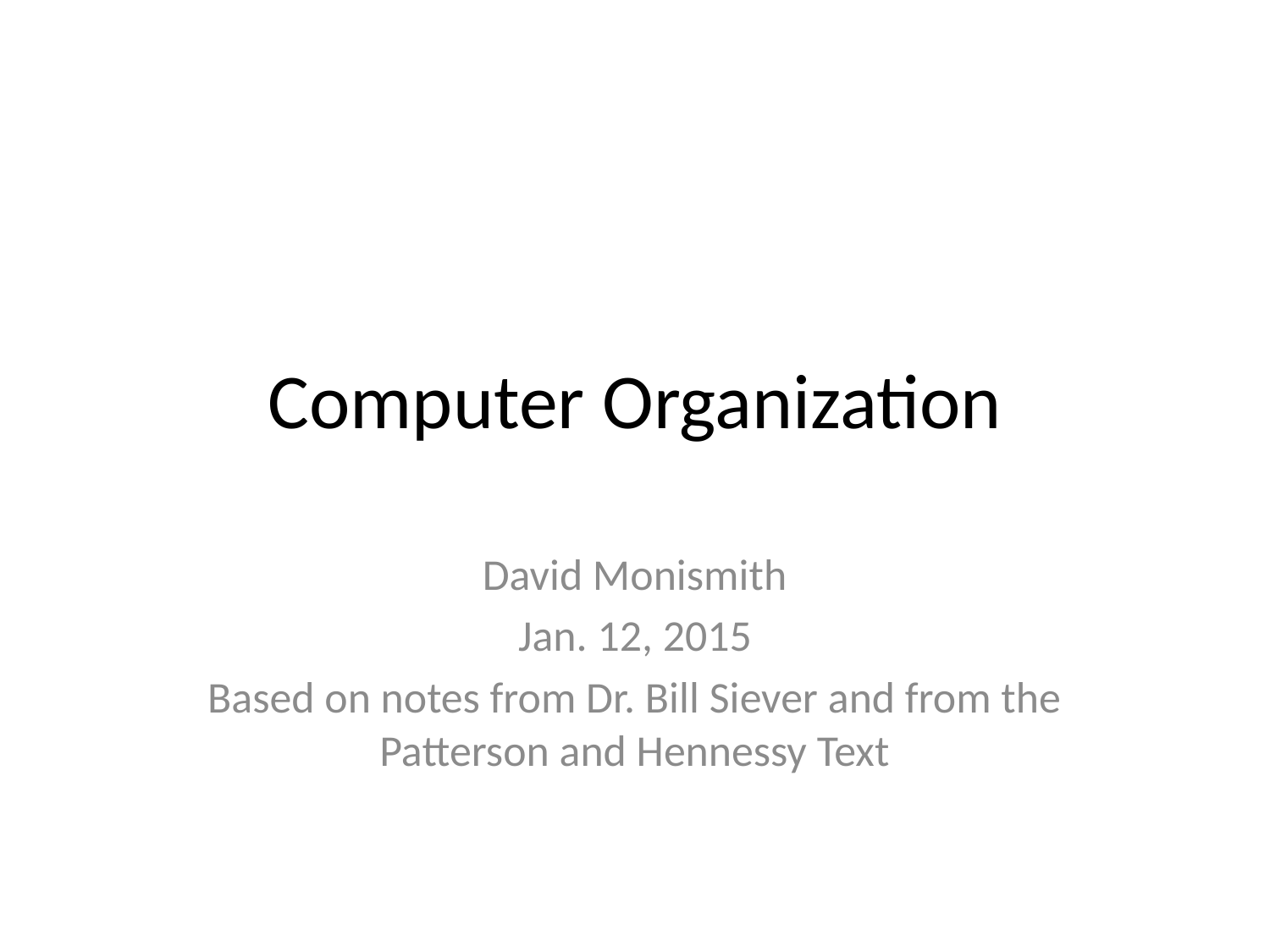

# Computer Organization
David Monismith
Jan. 12, 2015
Based on notes from Dr. Bill Siever and from the Patterson and Hennessy Text